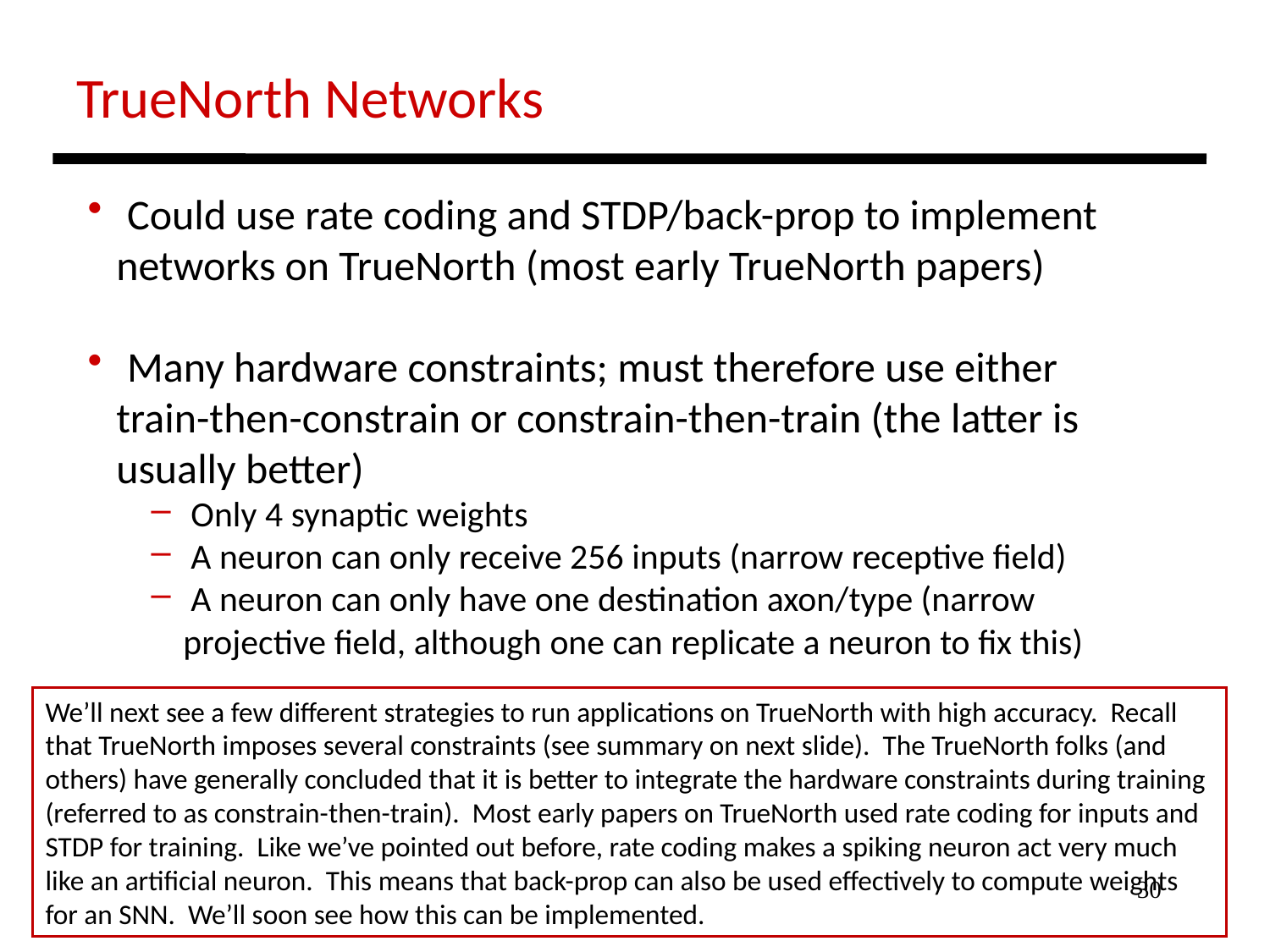

TrueNorth Networks

 Could use rate coding and STDP/back-prop to implement
   networks on TrueNorth (most early TrueNorth papers)

 Many hardware constraints; must therefore use either
   train-then-constrain or constrain-then-train (the latter is
   usually better)
Only 4 synaptic weights
A neuron can only receive 256 inputs (narrow receptive field)
A neuron can only have one destination axon/type (narrow
    projective field, although one can replicate a neuron to fix this)

We’ll next see a few different strategies to run applications on TrueNorth with high accuracy.  Recall that TrueNorth imposes several constraints (see summary on next slide).  The TrueNorth folks (and others) have generally concluded that it is better to integrate the hardware constraints during training (referred to as constrain-then-train).  Most early papers on TrueNorth used rate coding for inputs and STDP for training.  Like we’ve pointed out before, rate coding makes a spiking neuron act very much like an artificial neuron.  This means that back-prop can also be used effectively to compute weights for an SNN.  We’ll soon see how this can be implemented.
30